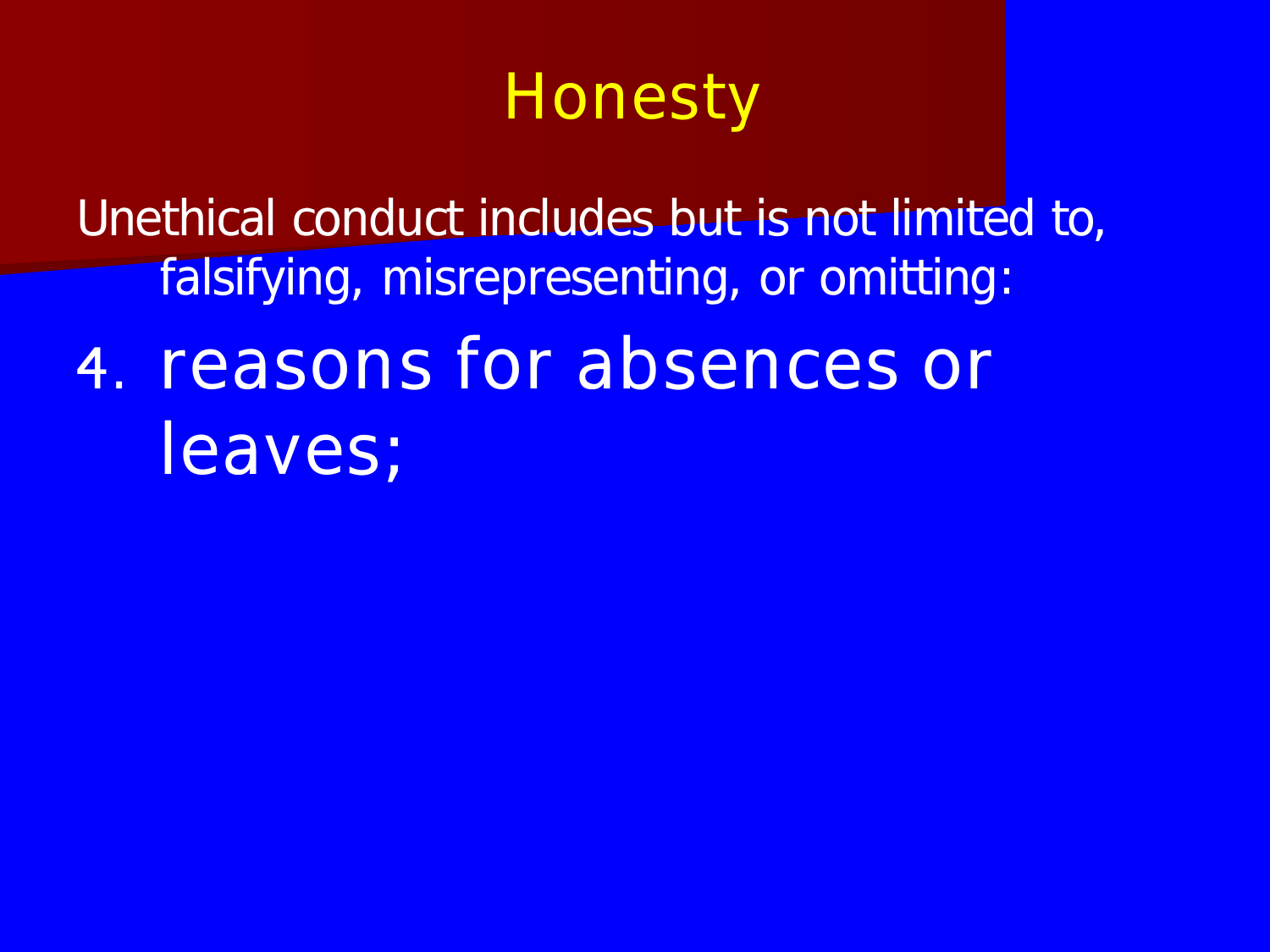

Honesty
Unethical conduct includes but is not limited to, falsifying, misrepresenting, or omitting:
reasons for absences or leaves;